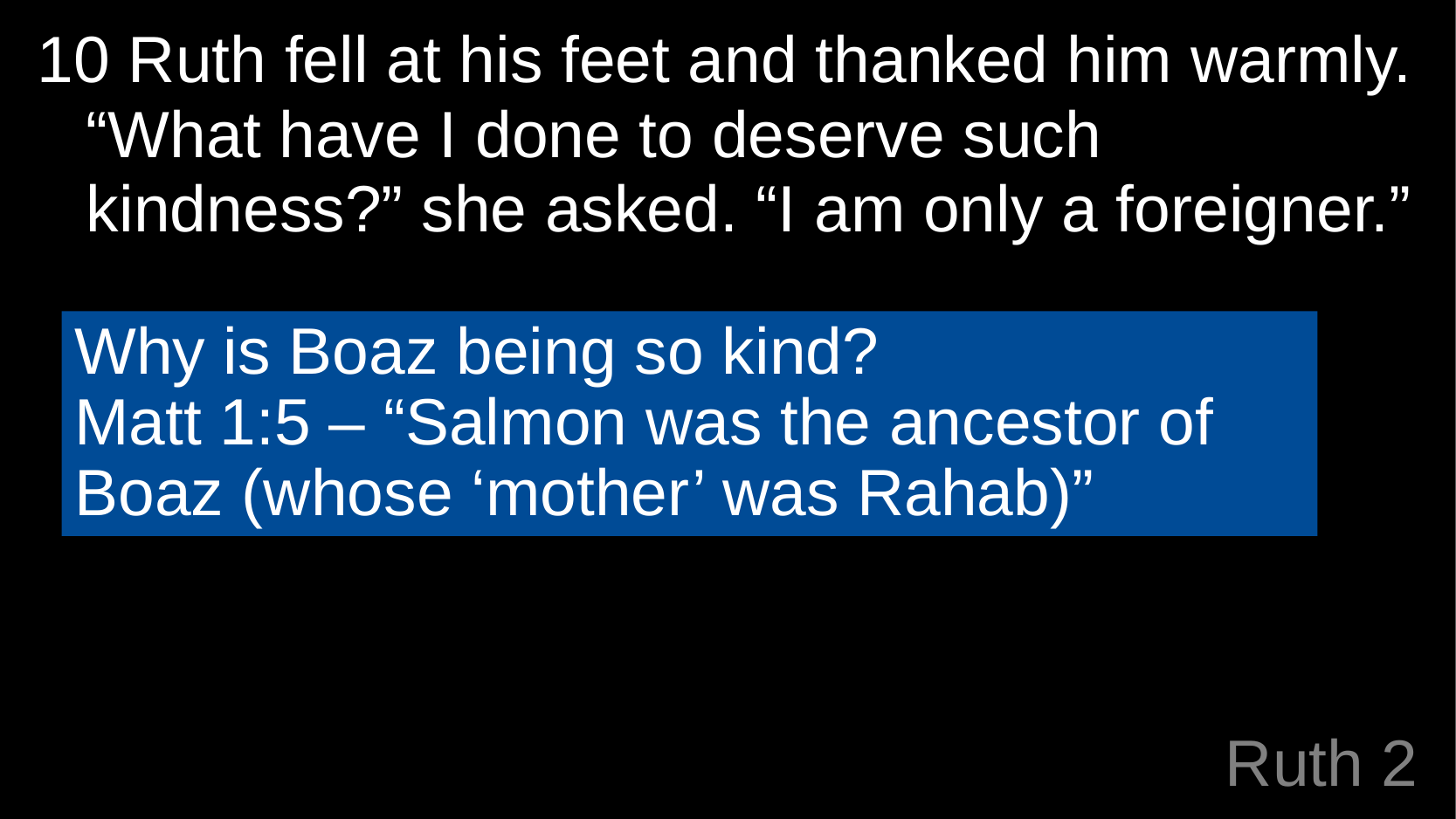

10 Ruth fell at his feet and thanked him warmly. “What have I done to deserve such kindness?” she asked. “I am only a foreigner.”

Why is Boaz being so kind?
Matt 1:5 – “Salmon was the ancestor of Boaz (whose ‘mother’ was Rahab)”
# Ruth 2